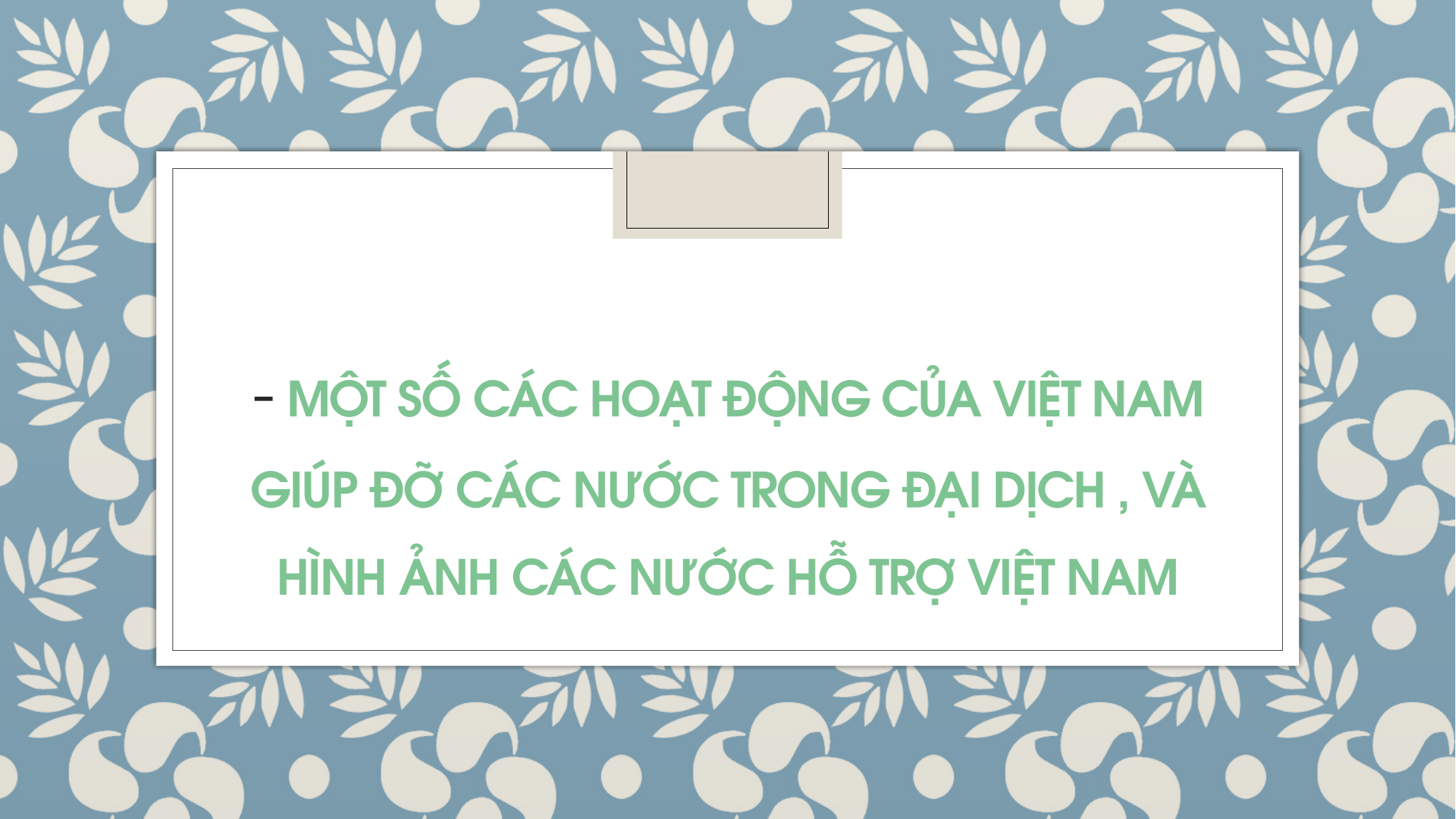

# - một số các hoạt động của việt nam giúp đỡ các nước trong đại dịch , và hình ảnh các nước hỗ trợ việt nam